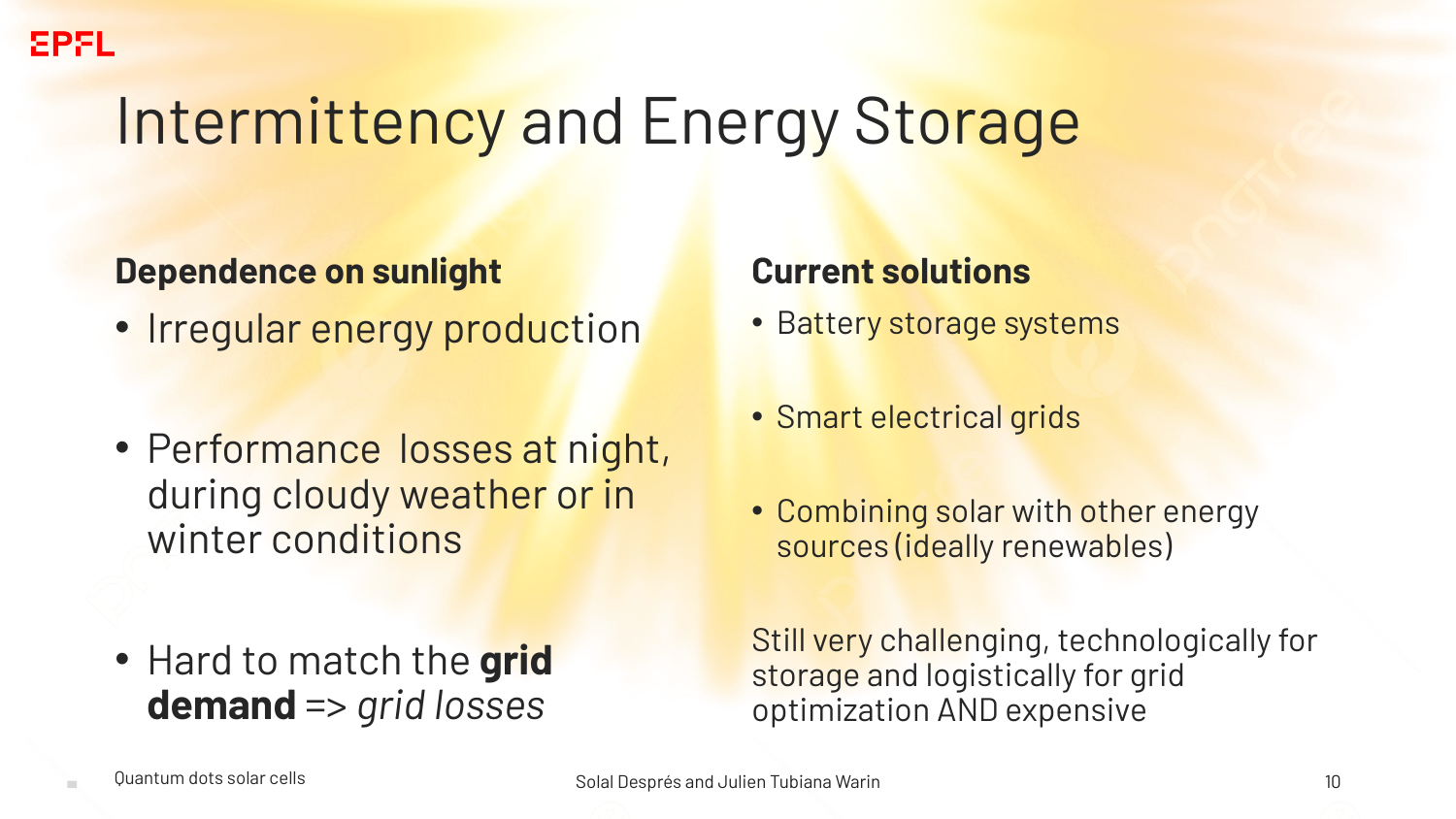

# Intermittency and Energy Storage
Dependence on sunlight
Current solutions
Irregular energy production

Performance  losses at night, during cloudy weather or in winter conditions

Hard to match the grid demand => grid losses

Battery storage systems

Smart electrical grids

Combining solar with other energy sources (ideally renewables)

Still very challenging, technologically for storage and logistically for grid optimization AND expensive

Quantum dots solar cells
Solal Després and Julien Tubiana Warin
10